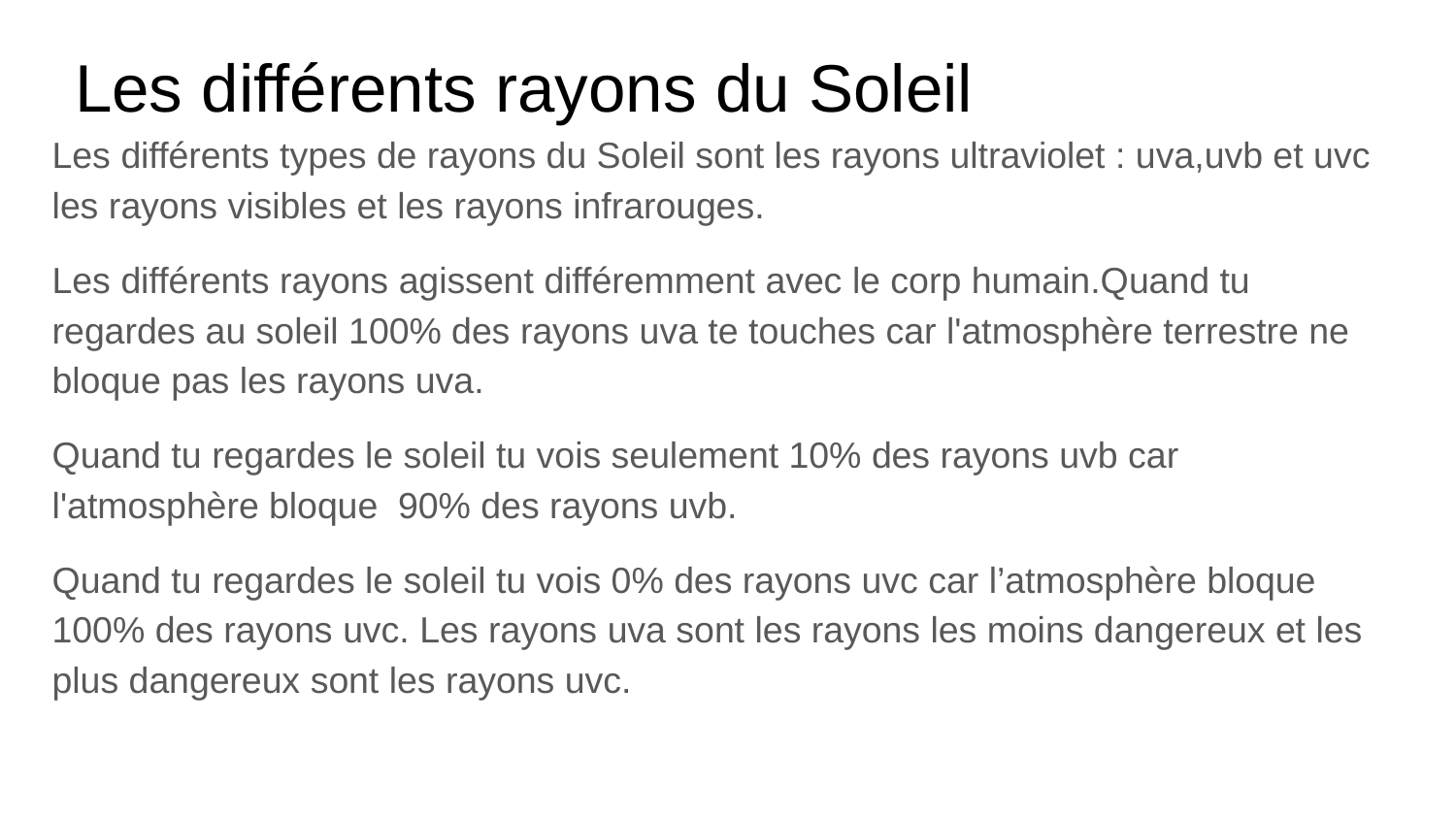

# Les différents rayons du Soleil
Les différents types de rayons du Soleil sont les rayons ultraviolet : uva,uvb et uvc les rayons visibles et les rayons infrarouges.
Les différents rayons agissent différemment avec le corp humain.Quand tu regardes au soleil 100% des rayons uva te touches car l'atmosphère terrestre ne bloque pas les rayons uva.
Quand tu regardes le soleil tu vois seulement 10% des rayons uvb car l'atmosphère bloque  90% des rayons uvb.
Quand tu regardes le soleil tu vois 0% des rayons uvc car l’atmosphère bloque 100% des rayons uvc. Les rayons uva sont les rayons les moins dangereux et les plus dangereux sont les rayons uvc.